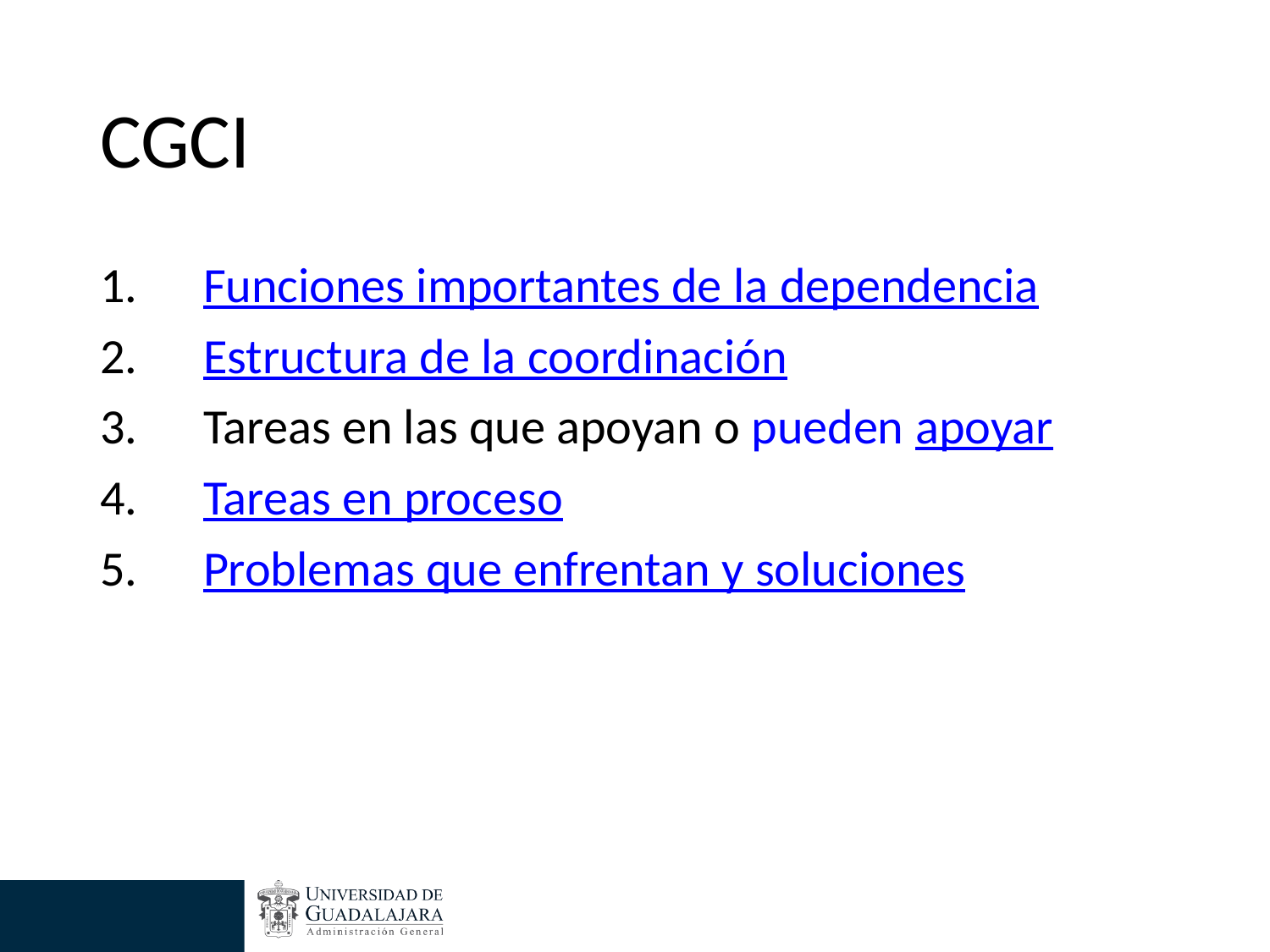

# CGCI
Funciones importantes de la dependencia
Estructura de la coordinación
Tareas en las que apoyan o pueden apoyar
Tareas en proceso
Problemas que enfrentan y soluciones